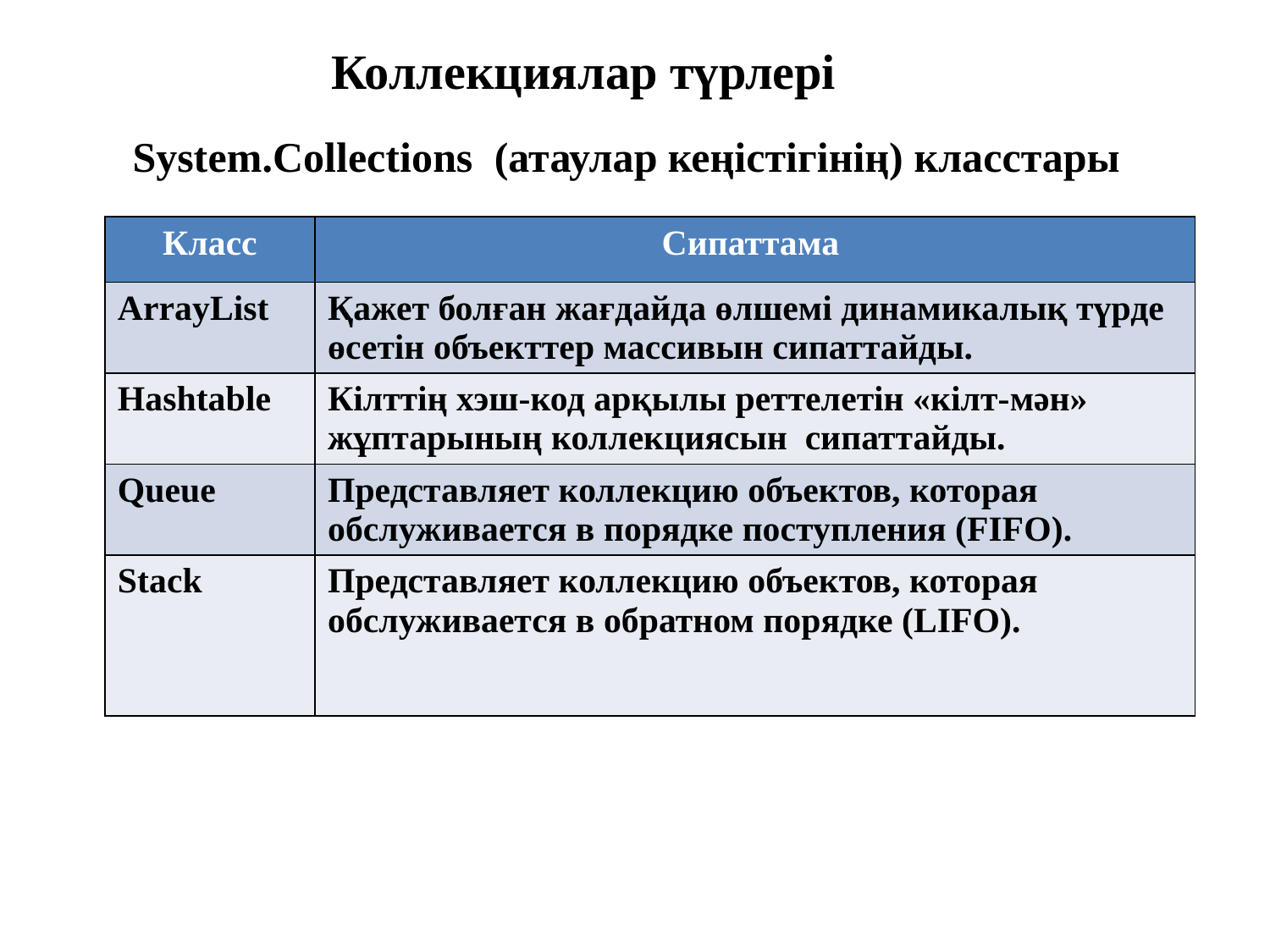

Коллекциялар түрлері
System.Collections  (атаулар кеңістігінің) класстары
| Класс | Сипаттама |
| --- | --- |
| ArrayList | Қажет болған жағдайда өлшемі динамикалық түрде өсетін объекттер массивын сипаттайды. |
| Hashtable | Кілттің хэш-код арқылы реттелетін «кілт-мән» жұптарының коллекциясын сипаттайды. |
| Queue | Представляет коллекцию объектов, которая обслуживается в порядке поступления (FIFO). |
| Stack | Представляет коллекцию объектов, которая обслуживается в обратном порядке (LIFO). |